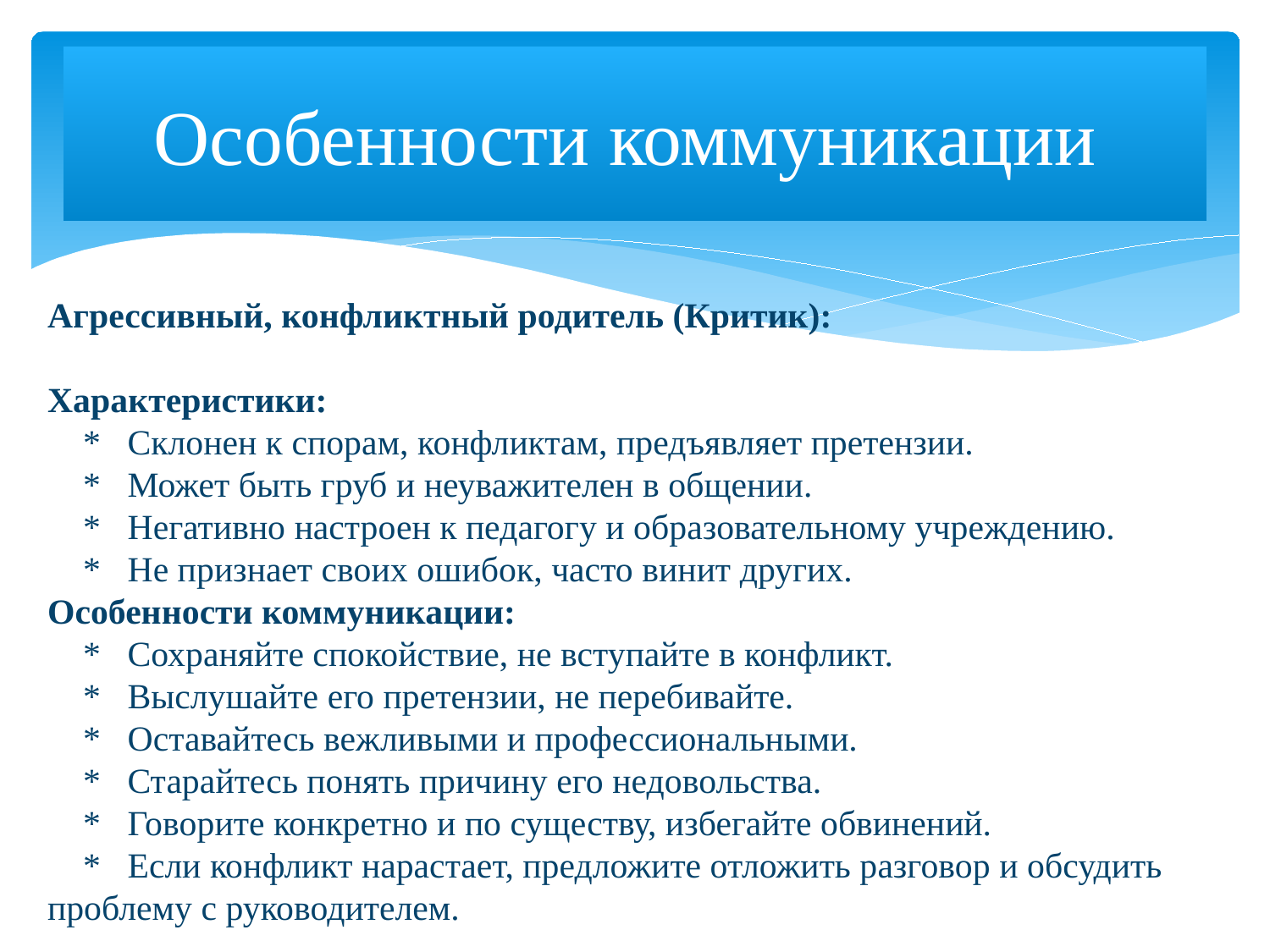

# Особенности коммуникации
Агрессивный, конфликтный родитель (Критик):

Характеристики:
    *   Склонен к спорам, конфликтам, предъявляет претензии.
    *   Может быть груб и неуважителен в общении.
    *   Негативно настроен к педагогу и образовательному учреждению.
    *   Не признает своих ошибок, часто винит других.
Особенности коммуникации:
    *   Сохраняйте спокойствие, не вступайте в конфликт.
    *   Выслушайте его претензии, не перебивайте.
    *   Оставайтесь вежливыми и профессиональными.
    *   Старайтесь понять причину его недовольства.
    *   Говорите конкретно и по существу, избегайте обвинений.
    *   Если конфликт нарастает, предложите отложить разговор и обсудить проблему с руководителем.